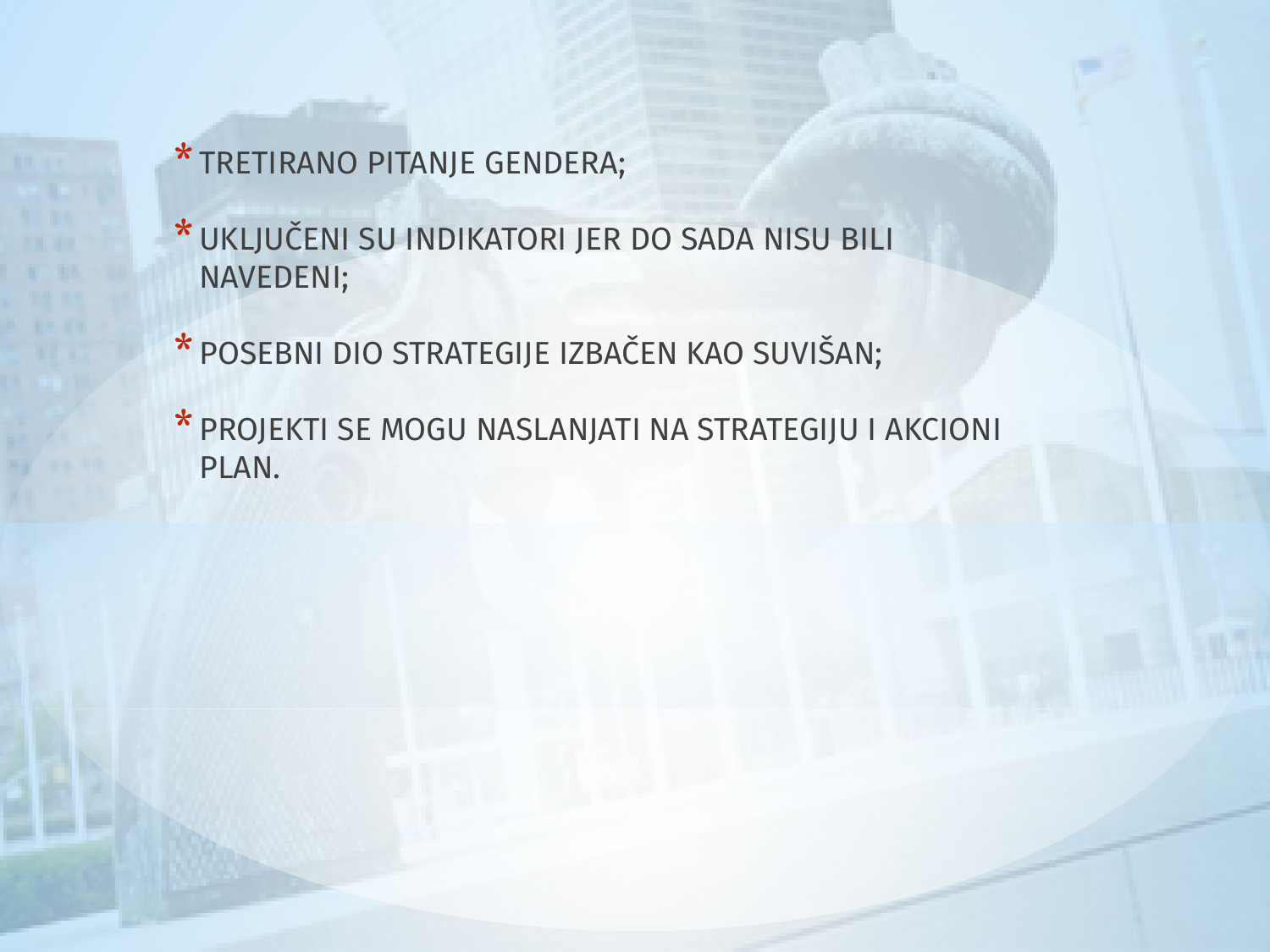

TRETIRANO PITANJE GENDERA;

UKLJUČENI SU INDIKATORI JER DO SADA NISU BILI NAVEDENI;

POSEBNI DIO STRATEGIJE IZBAČEN KAO SUVIŠAN;

PROJEKTI SE MOGU NASLANJATI NA STRATEGIJU I AKCIONI PLAN.